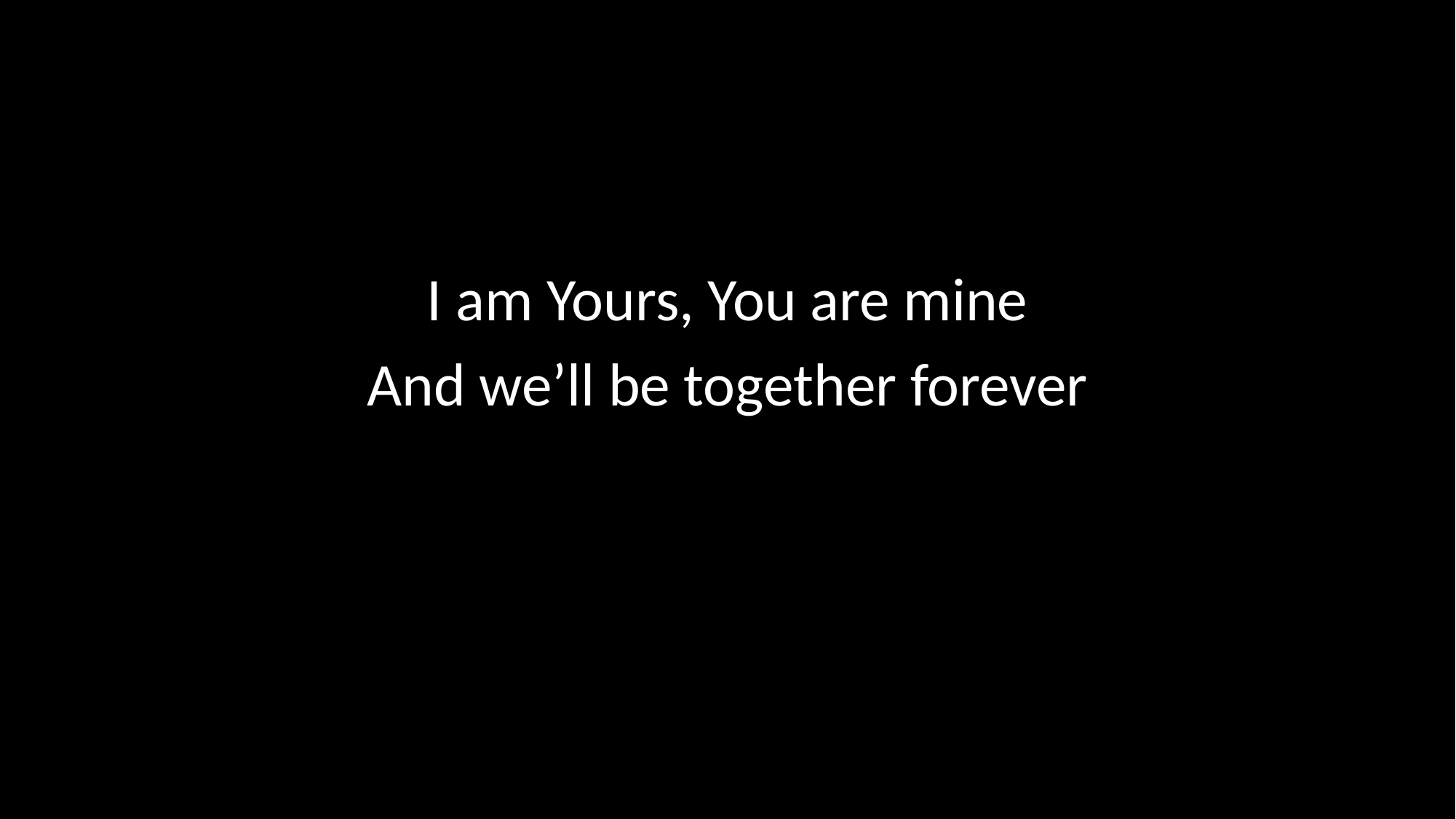

I am Yours, You are mine
And we’ll be together forever